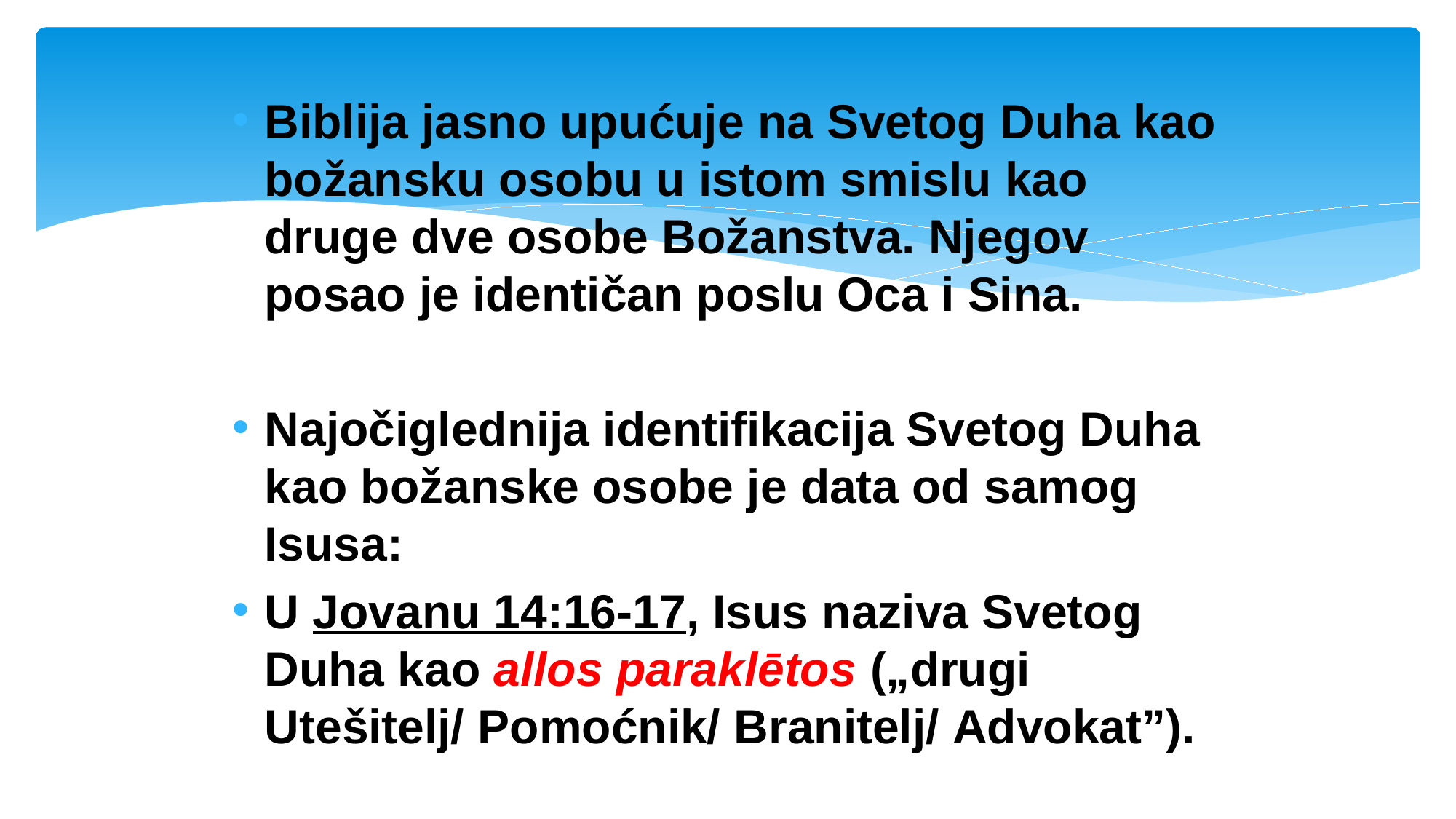

#
Biblija jasno upućuje na Svetog Duha kao božansku osobu u istom smislu kao druge dve osobe Božanstva. Njegov posao je identičan poslu Oca i Sina.

Najočiglednija identifikacija Svetog Duha kao božanske osobe je data od samog Isusa:
U Jovanu 14:16-17, Isus naziva Svetog Duha kao allos paraklētos („drugi Utešitelj/ Pomoćnik/ Branitelj/ Advokat”).